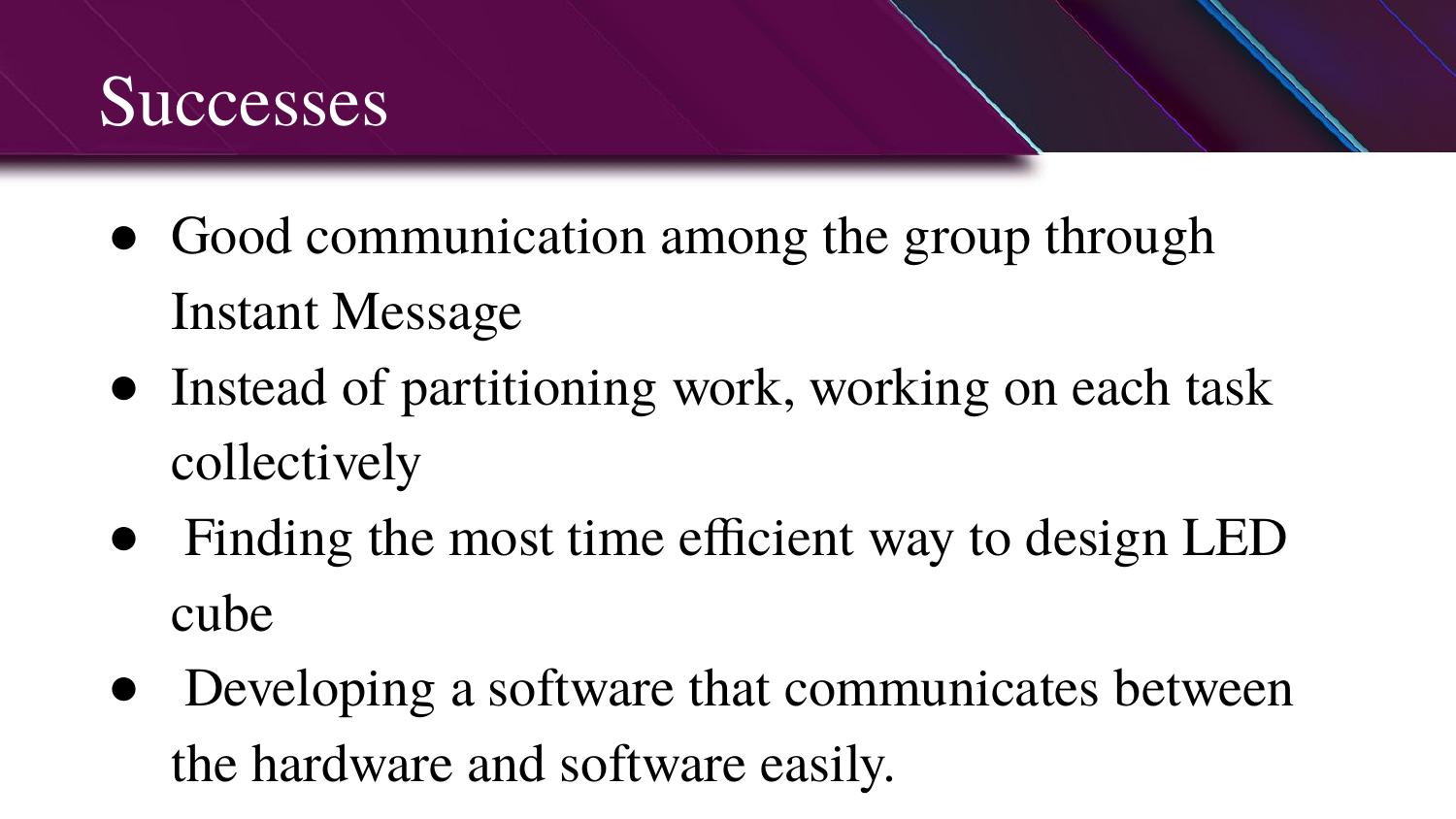

# Successes
Good communication among the group through Instant Message
Instead of partitioning work, working on each task collectively
 Finding the most time efficient way to design LED cube
 Developing a software that communicates between the hardware and software easily.